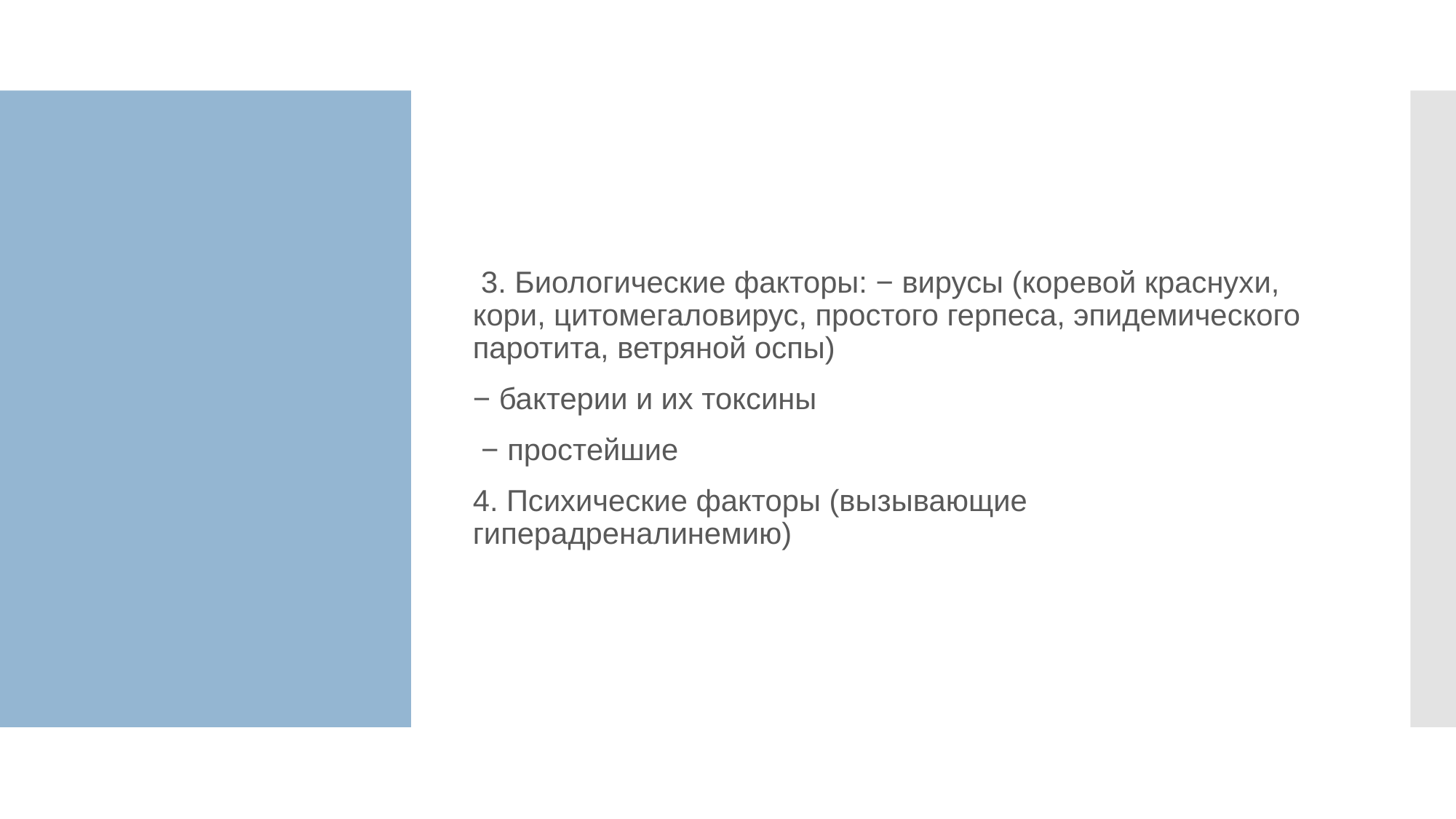

3. Биологические факторы: − вирусы (коревой краснухи, кори, цитомегаловирус, простого герпеса, эпидемического паротита, ветряной оспы)
− бактерии и их токсины
 − простейшие
4. Психические факторы (вызывающие гиперадреналинемию)
#